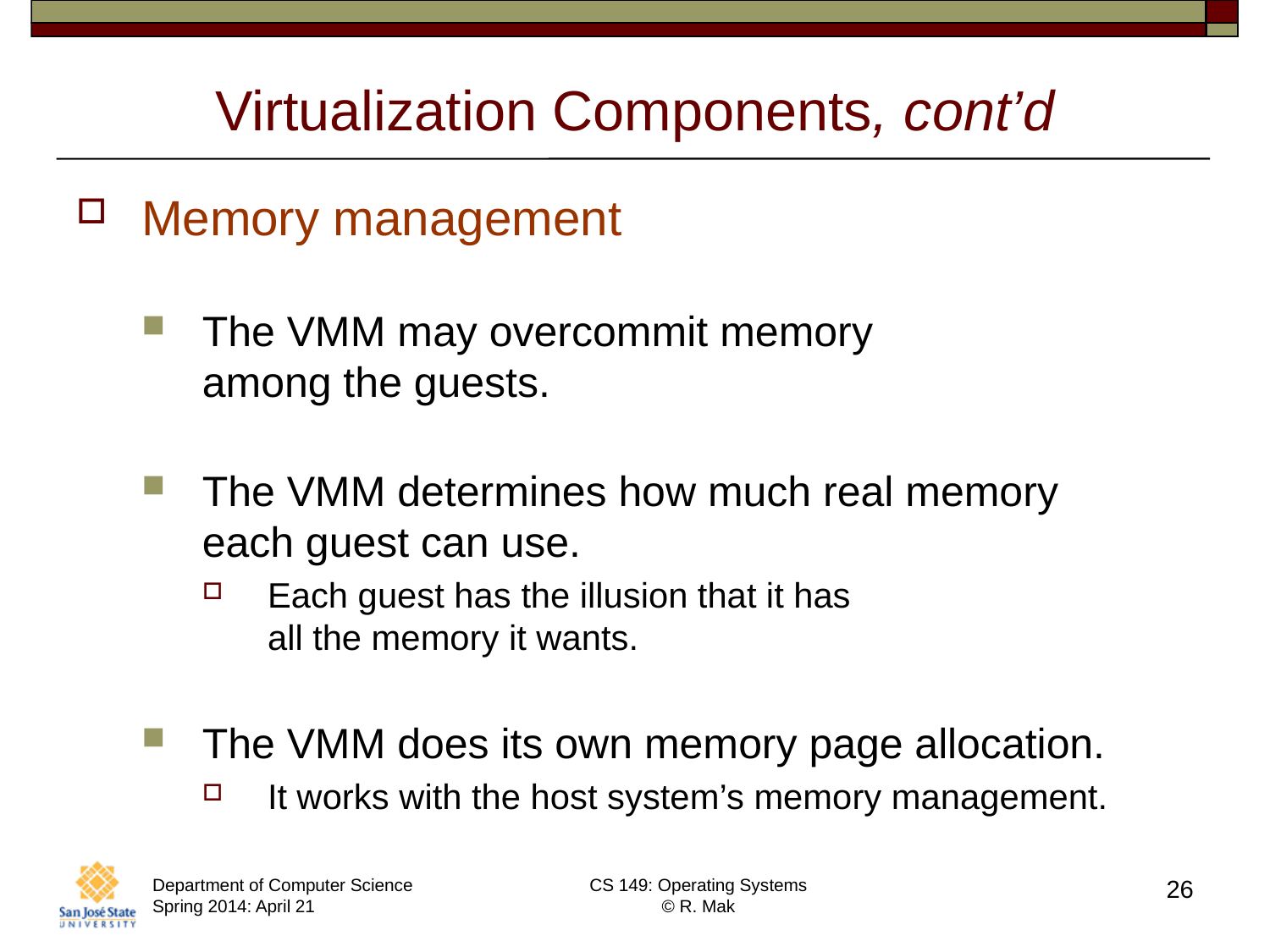

# Virtualization Components, cont’d
Memory management

The VMM may overcommit memory
among the guests.

The VMM determines how much real memory
each guest can use.
Each guest has the illusion that it has
all the memory it wants.

The VMM does its own memory page allocation.
It works with the host system’s memory management.
Department of Computer Science
Spring 2014: April 21
CS 149: Operating Systems
© R. Mak
26